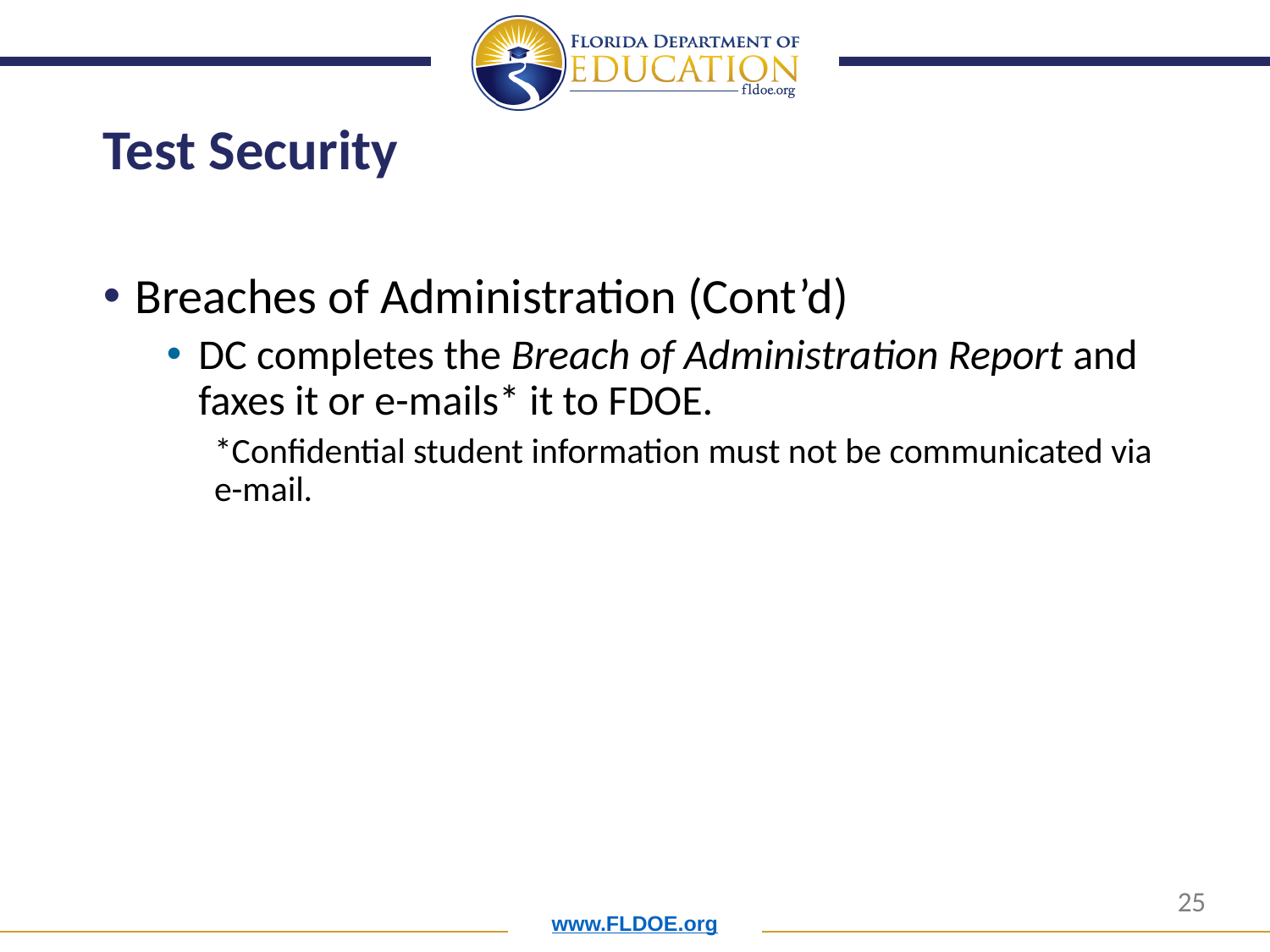

# Test Security
Breaches of Administration (Cont’d)
DC completes the Breach of Administration Report and faxes it or e-mails* it to FDOE.
*Confidential student information must not be communicated via e-mail.